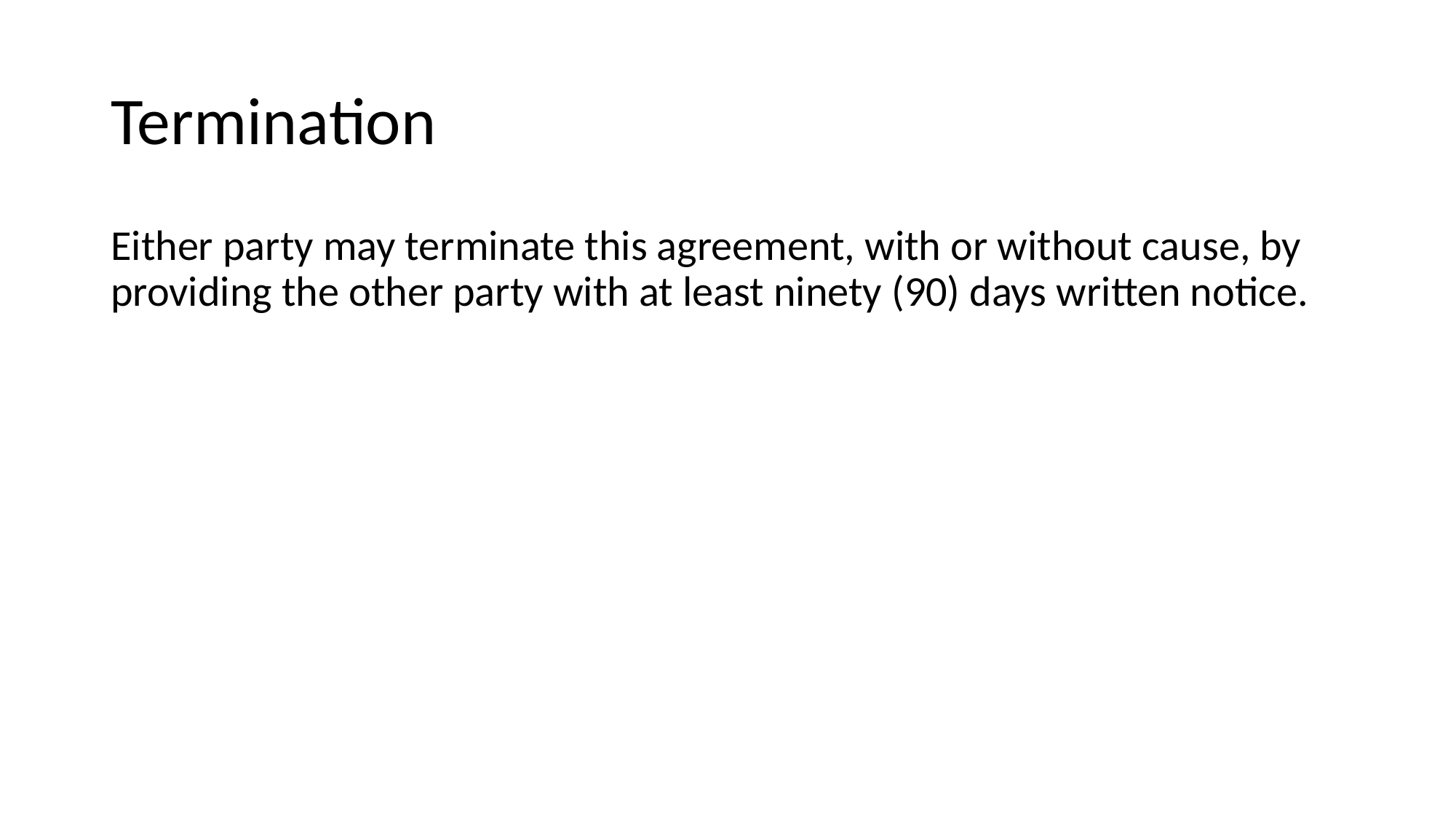

# Termination
Either party may terminate this agreement, with or without cause, by providing the other party with at least ninety (90) days written notice.